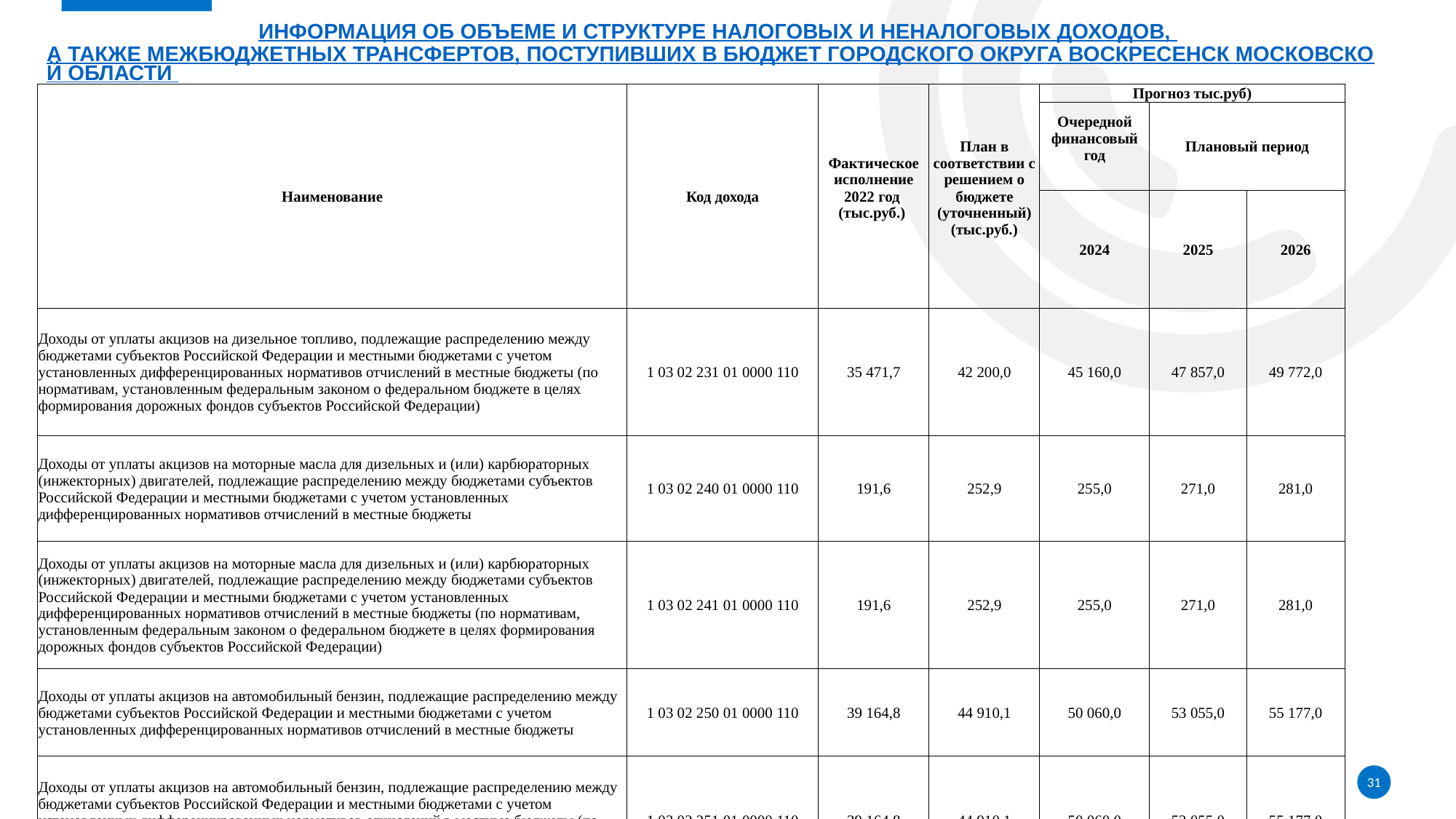

# Информация об объеме и структуре налоговых и неналоговых доходов, а также межбюджетных трансфертов, поступивших в бюджет городского округа Воскресенск Московской области
| Наименование | Код дохода | Фактическое исполнение 2022 год (тыс.руб.) | План в соответствии с решением о бюджете (уточненный) (тыс.руб.) | Прогноз тыс.руб) |  |  |
| --- | --- | --- | --- | --- | --- | --- |
|  |  |  |  | Очередной финансовый год | Плановый период |  |
|  |  |  |  | 2024 | 2025 | 2026 |
| Доходы от уплаты акцизов на дизельное топливо, подлежащие распределению между бюджетами субъектов Российской Федерации и местными бюджетами с учетом установленных дифференцированных нормативов отчислений в местные бюджеты (по нормативам, установленным федеральным законом о федеральном бюджете в целях формирования дорожных фондов субъектов Российской Федерации) | 1 03 02 231 01 0000 110 | 35 471,7 | 42 200,0 | 45 160,0 | 47 857,0 | 49 772,0 |
| Доходы от уплаты акцизов на моторные масла для дизельных и (или) карбюраторных (инжекторных) двигателей, подлежащие распределению между бюджетами субъектов Российской Федерации и местными бюджетами с учетом установленных дифференцированных нормативов отчислений в местные бюджеты | 1 03 02 240 01 0000 110 | 191,6 | 252,9 | 255,0 | 271,0 | 281,0 |
| Доходы от уплаты акцизов на моторные масла для дизельных и (или) карбюраторных (инжекторных) двигателей, подлежащие распределению между бюджетами субъектов Российской Федерации и местными бюджетами с учетом установленных дифференцированных нормативов отчислений в местные бюджеты (по нормативам, установленным федеральным законом о федеральном бюджете в целях формирования дорожных фондов субъектов Российской Федерации) | 1 03 02 241 01 0000 110 | 191,6 | 252,9 | 255,0 | 271,0 | 281,0 |
| Доходы от уплаты акцизов на автомобильный бензин, подлежащие распределению между бюджетами субъектов Российской Федерации и местными бюджетами с учетом установленных дифференцированных нормативов отчислений в местные бюджеты | 1 03 02 250 01 0000 110 | 39 164,8 | 44 910,1 | 50 060,0 | 53 055,0 | 55 177,0 |
| Доходы от уплаты акцизов на автомобильный бензин, подлежащие распределению между бюджетами субъектов Российской Федерации и местными бюджетами с учетом установленных дифференцированных нормативов отчислений в местные бюджеты (по нормативам, установленным федеральным законом о федеральном бюджете в целях формирования дорожных фондов субъектов Российской Федерации) | 1 03 02 251 01 0000 110 | 39 164,8 | 44 910,1 | 50 060,0 | 53 055,0 | 55 177,0 |

31